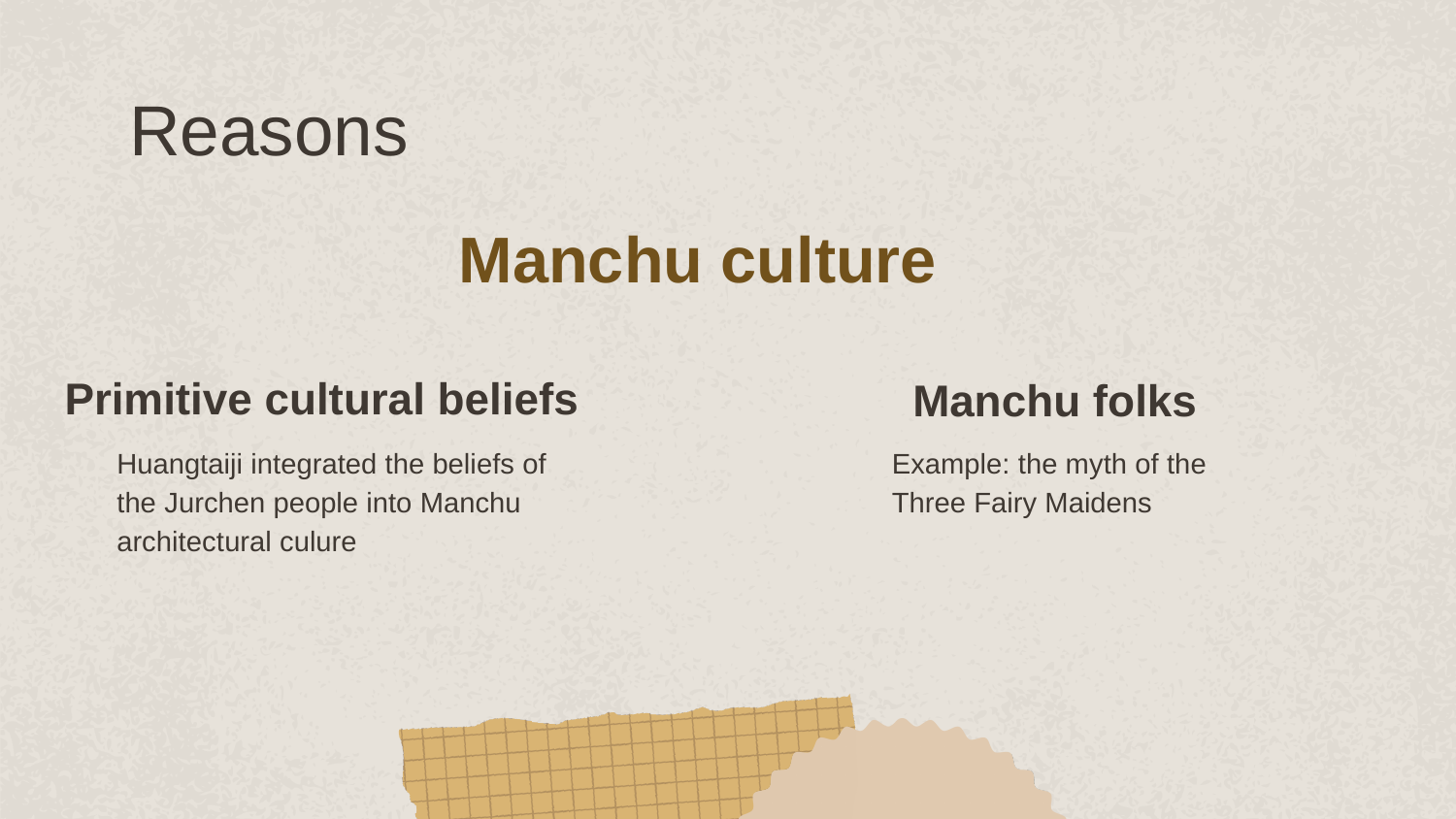

# Reasons
Manchu culture
Primitive cultural beliefs
Manchu folks
Huangtaiji integrated the beliefs of the Jurchen people into Manchu architectural culure
Example: the myth of the Three Fairy Maidens